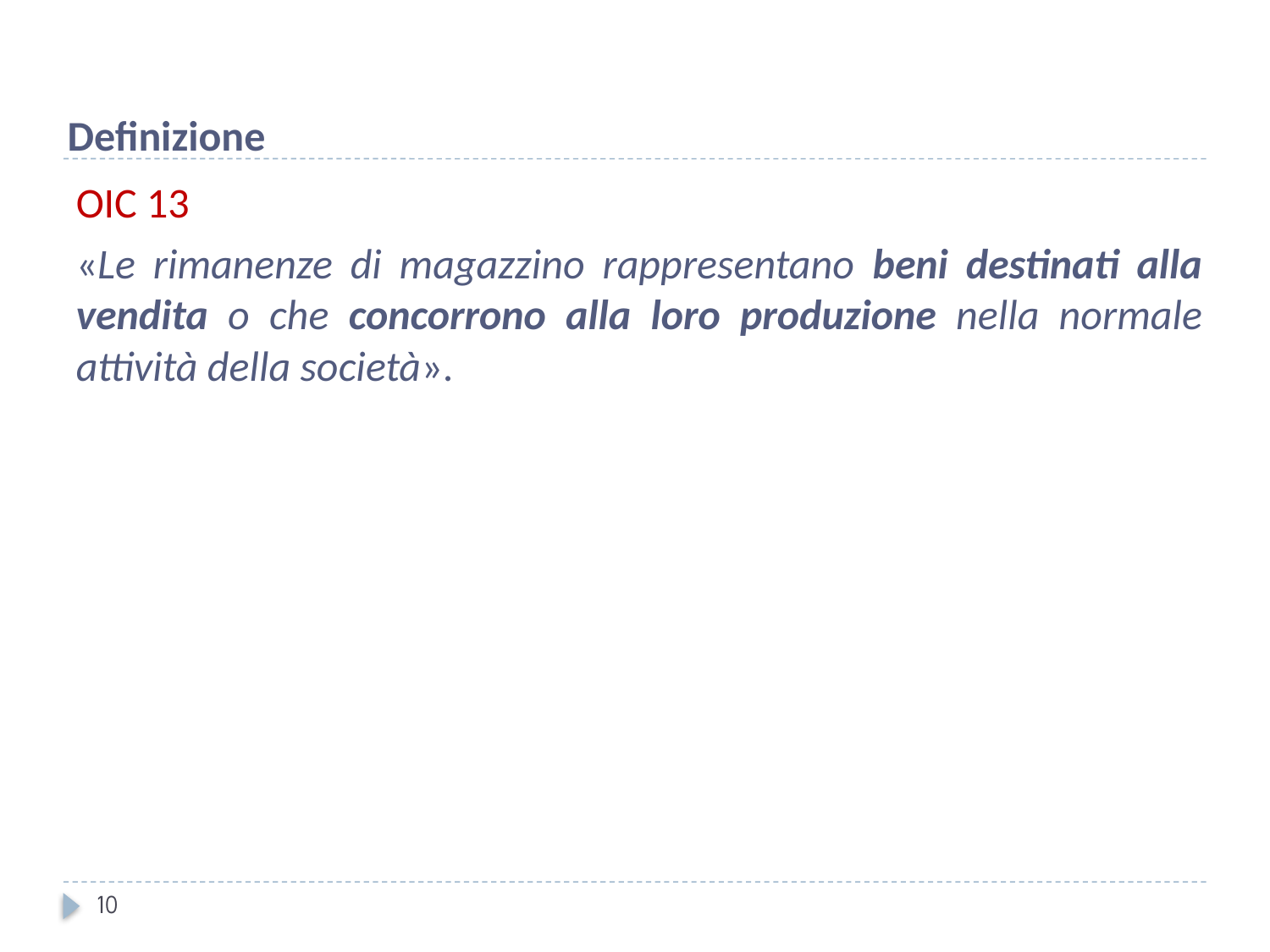

Definizione
OIC 13
«Le rimanenze di magazzino rappresentano beni destinati alla vendita o che concorrono alla loro produzione nella normale attività della società».

10